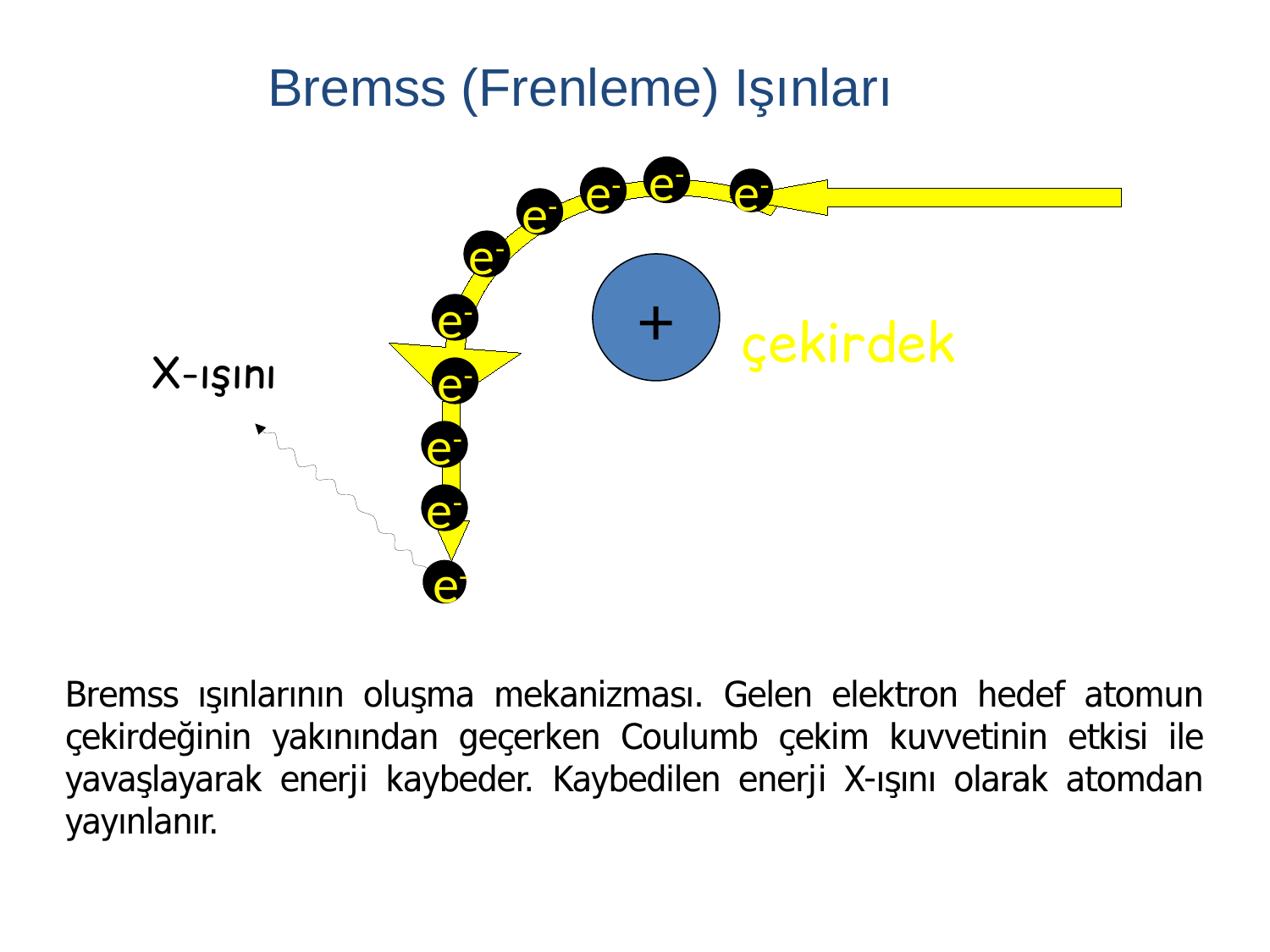

Bremss (Frenleme) Işınları
e-

e-

e-

e-

e-

+
e-

çekirdek
X-ışını

e-

e-

e-

 e-

Bremss ışınlarının oluşma mekanizması. Gelen elektron hedef atomun çekirdeğinin yakınından geçerken Coulumb çekim kuvvetinin etkisi ile yavaşlayarak enerji kaybeder. Kaybedilen enerji X-ışını olarak atomdan yayınlanır.